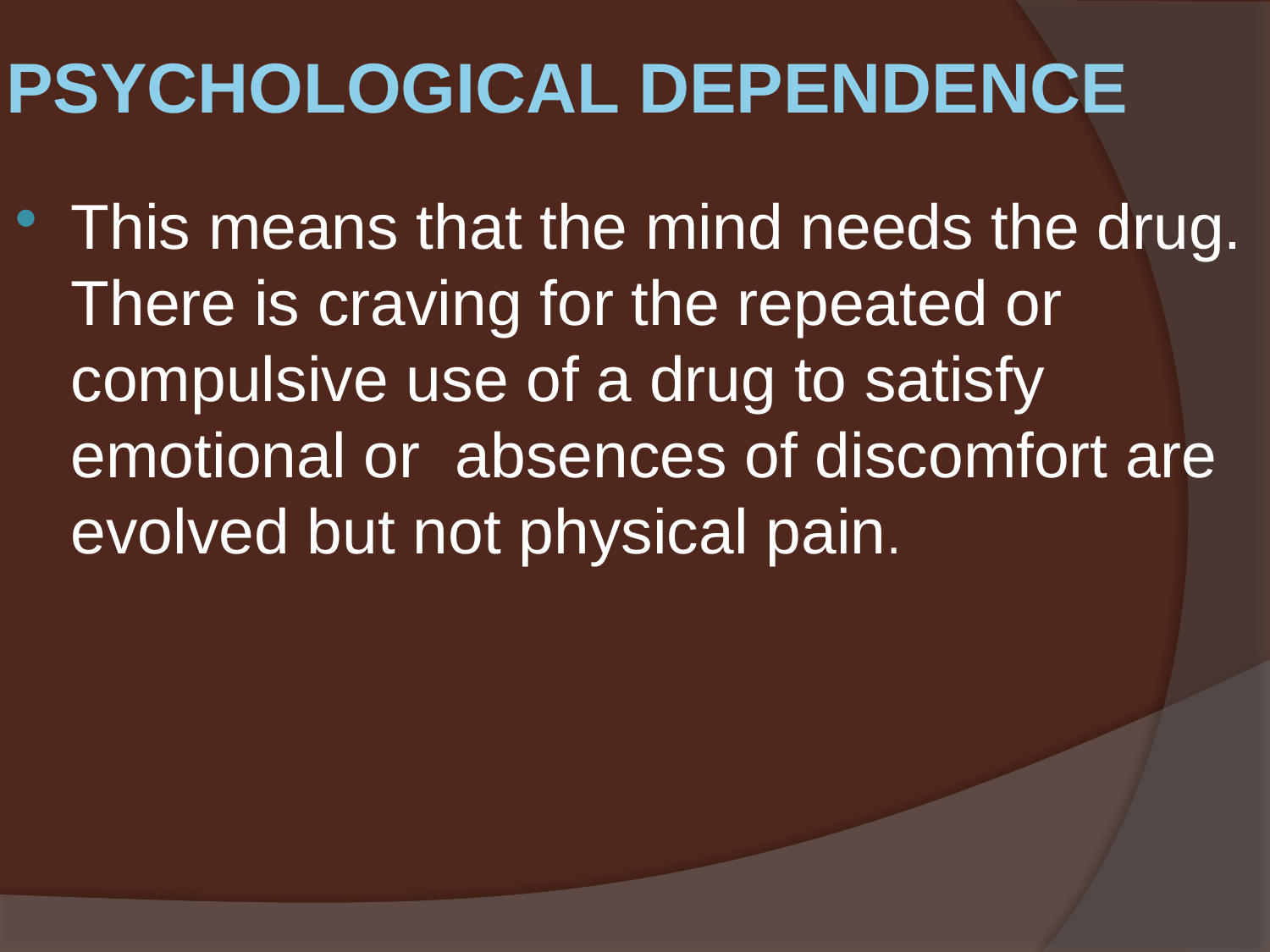

# Psychological dependence
This means that the mind needs the drug. There is craving for the repeated or compulsive use of a drug to satisfy emotional or  absences of discomfort are evolved but not physical pain.